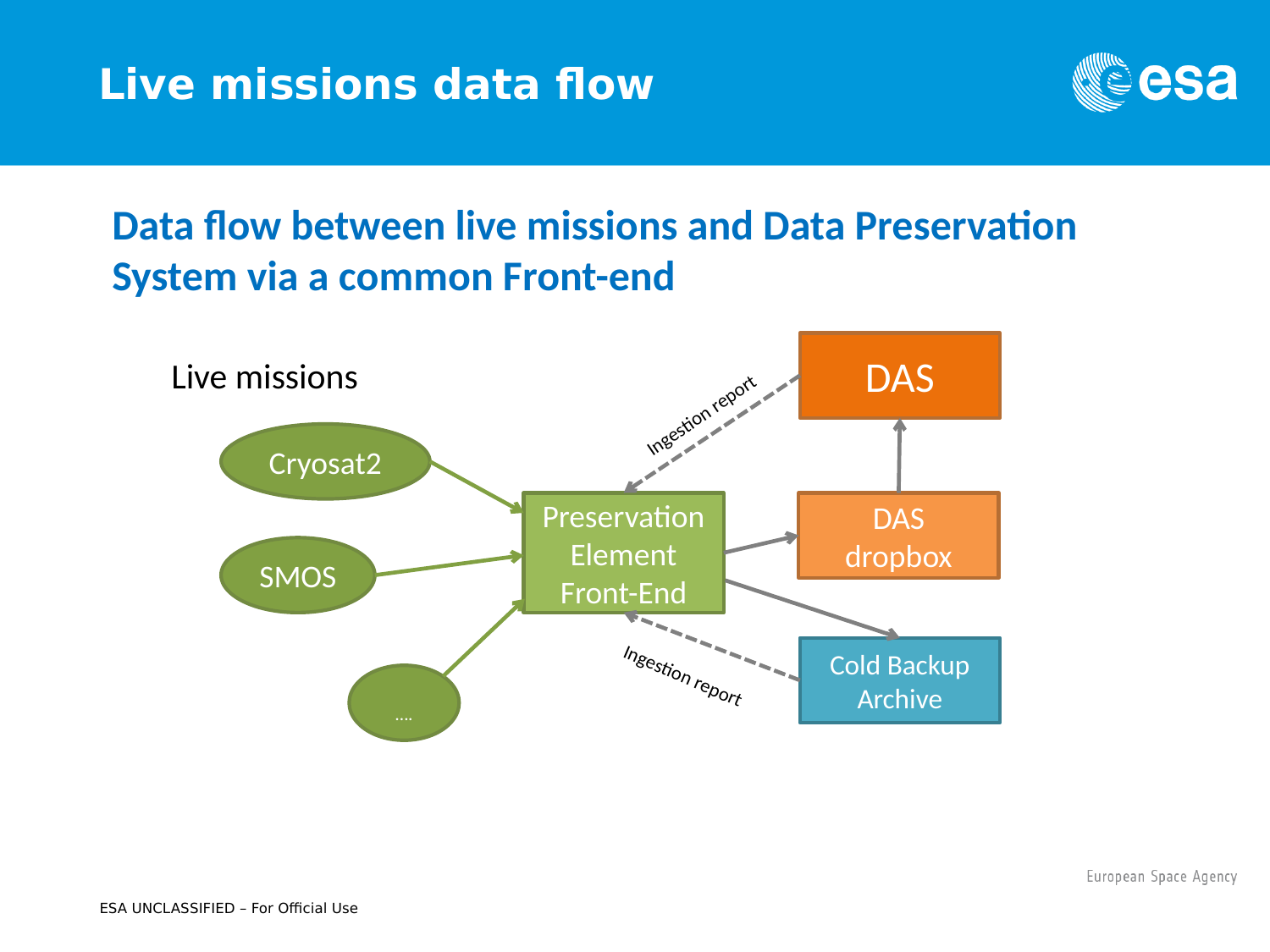

# Live missions data flow
Data flow between live missions and Data Preservation System via a common Front-end
DAS
Live missions
Ingestion report
Cryosat2
Preservation Element Front-End
DAS
dropbox
SMOS
Cold Backup Archive
Ingestion report
….
ESA UNCLASSIFIED – For Official Use